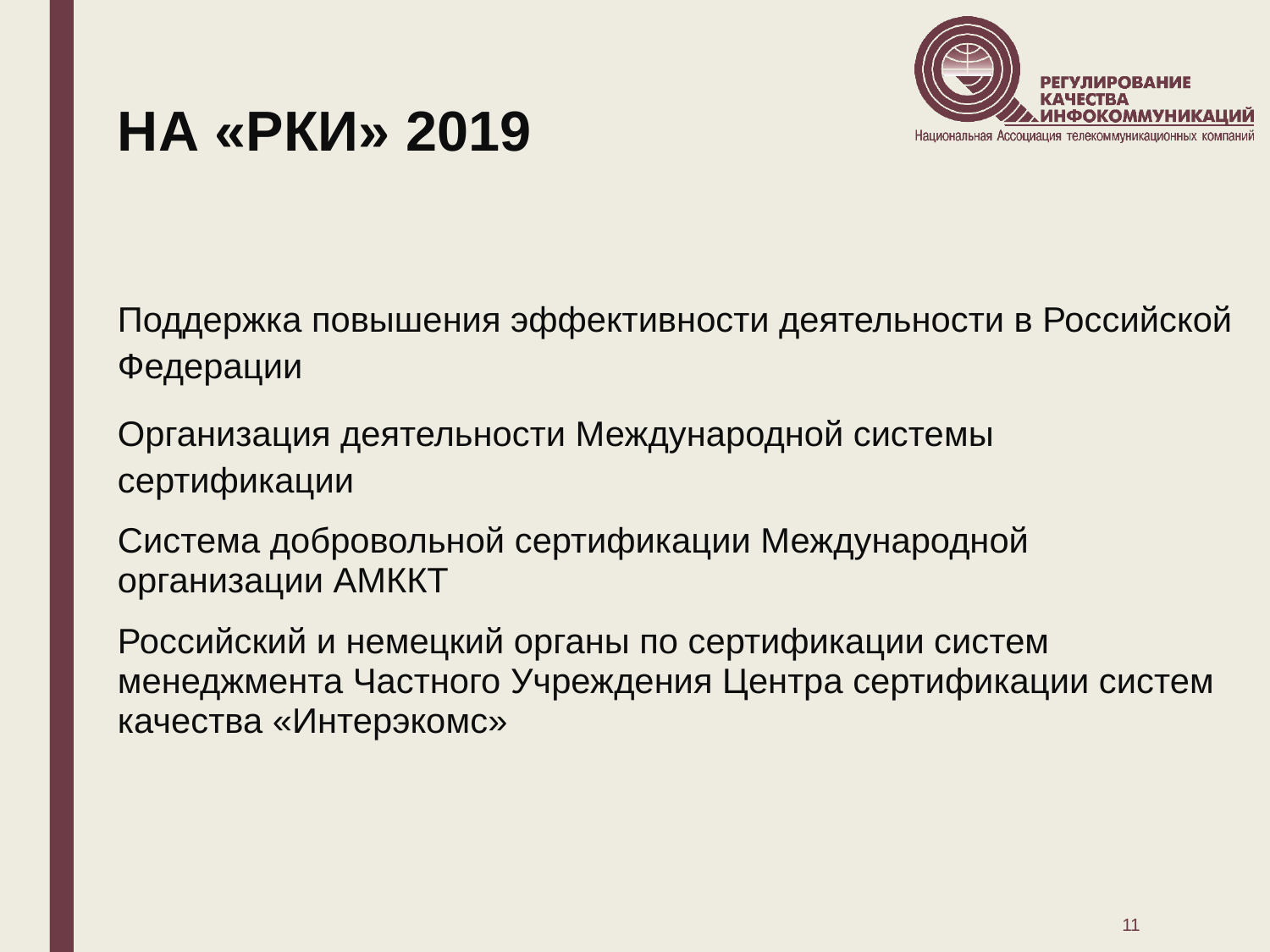

# НА «РКИ» 2019
Поддержка повышения эффективности деятельности в Российской Федерации
Организация деятельности Международной системы сертификации
Система добровольной сертификации Международной организации АМККТ
Российский и немецкий органы по сертификации систем менеджмента Частного Учреждения Центра сертификации систем качества «Интерэкомс»
11